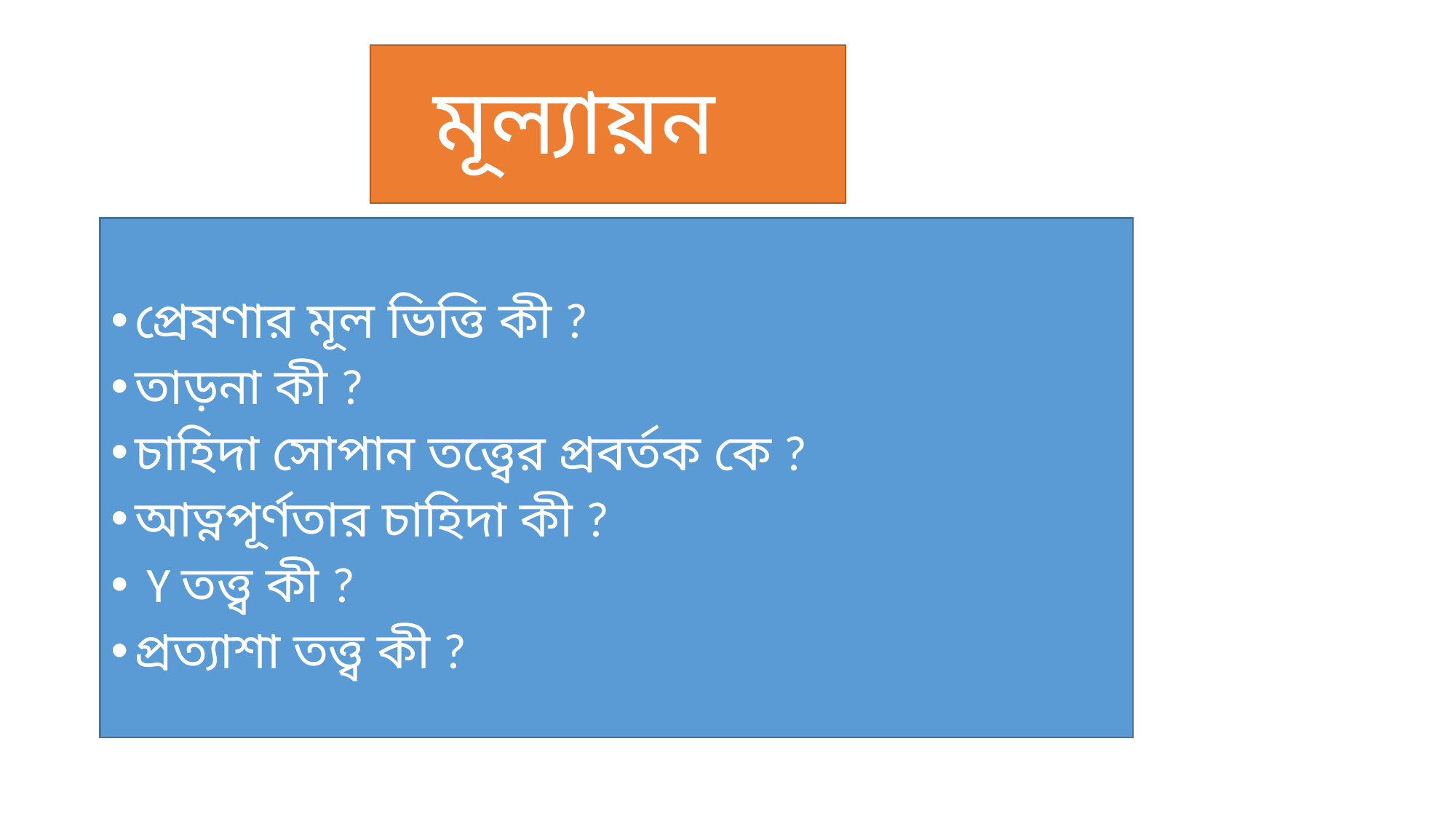

# মূল্যায়ন

প্রেষণার মূল ভিত্তি কী ?
তাড়না কী ?
চাহিদা সোপান তত্ত্বের প্রবর্তক কে ?
আত্নপূর্ণতার চাহিদা কী ?
 Y তত্ত্ব কী ?
প্রত্যাশা তত্ত্ব কী ?